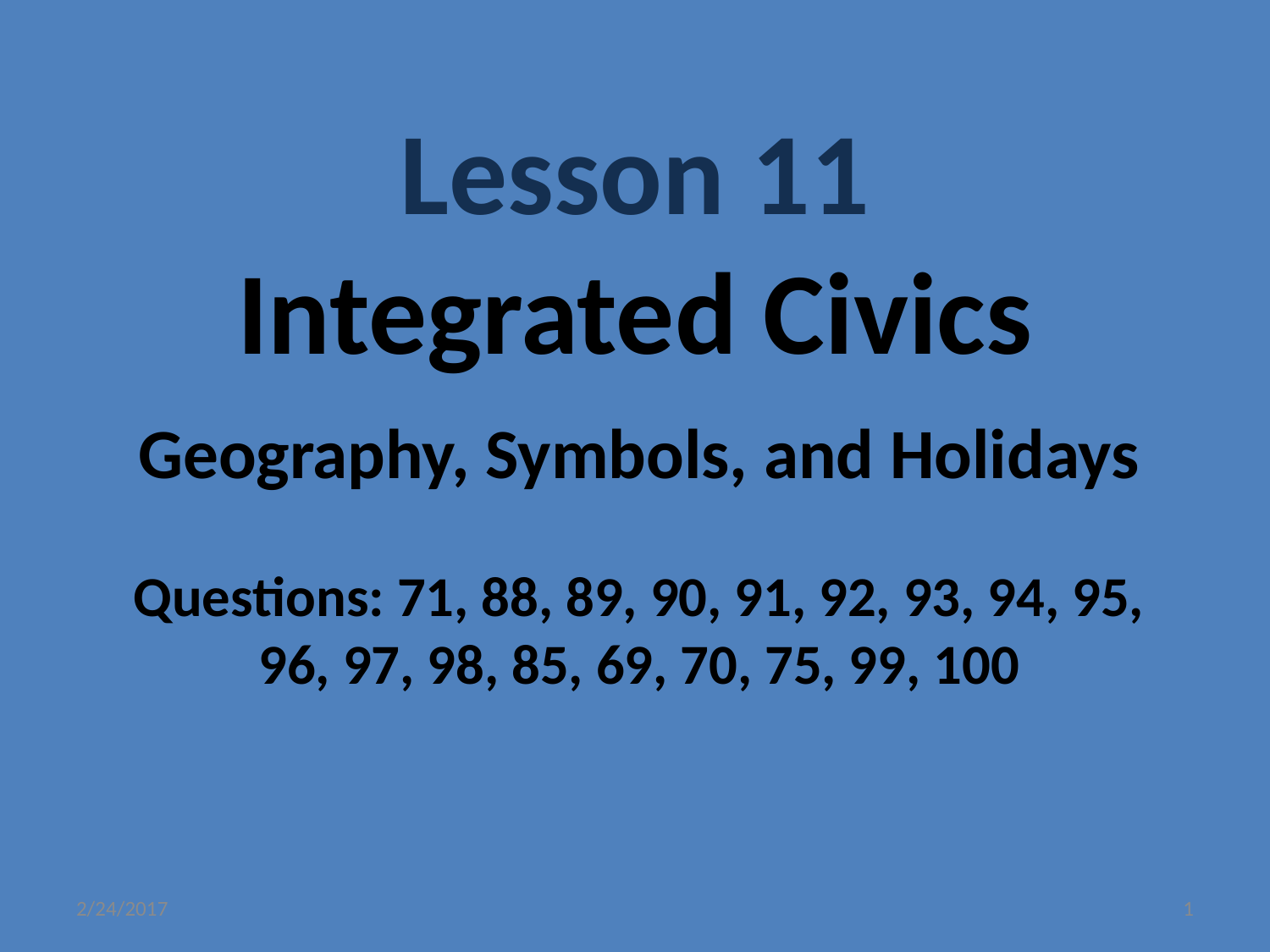

Lesson 11
Integrated Civics
Geography, Symbols, and Holidays

Questions: 71, 88, 89, 90, 91, 92, 93, 94, 95, 96, 97, 98, 85, 69, 70, 75, 99, 100
2/24/2017
1